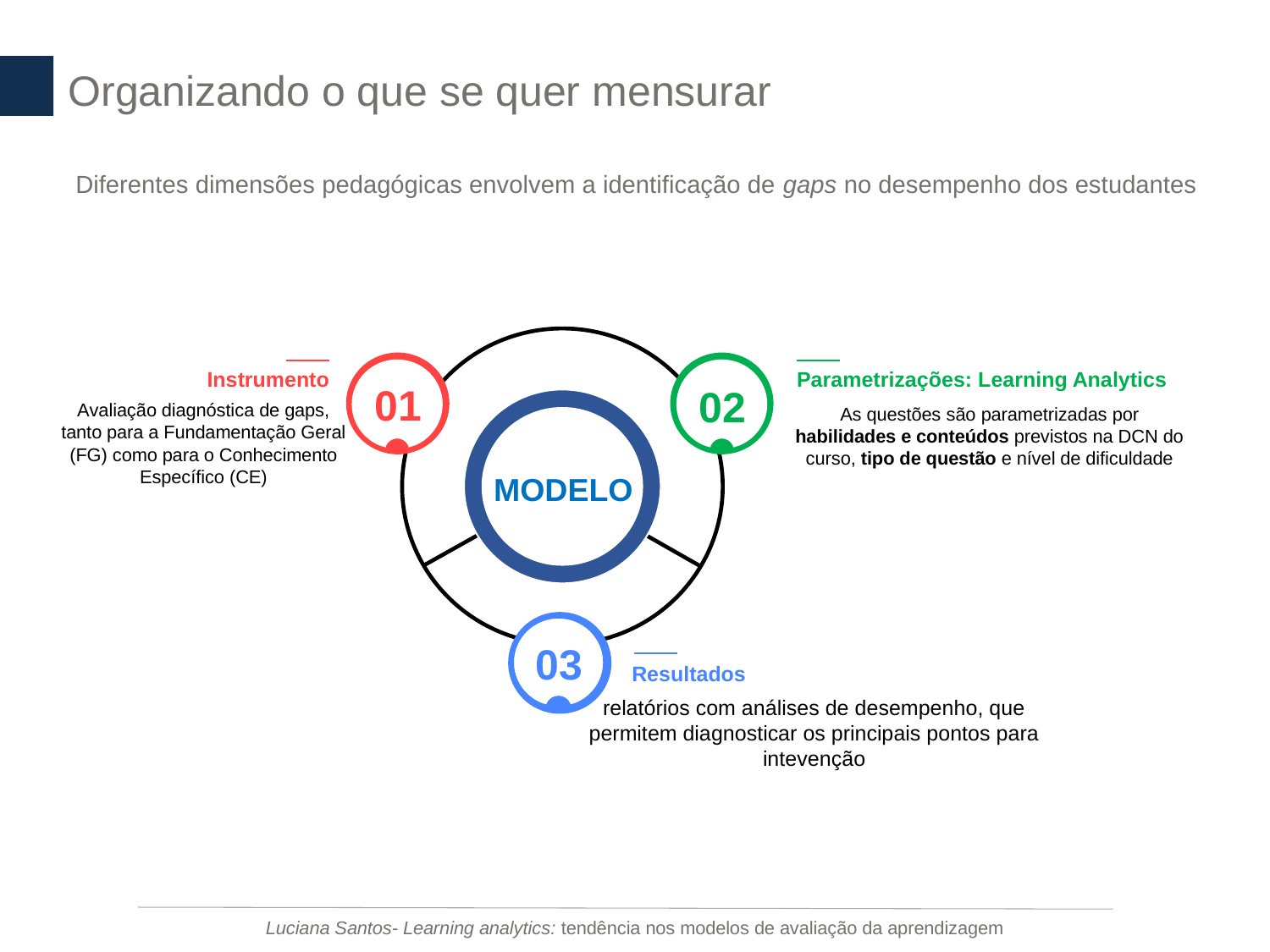

Organizando o que se quer mensurar
Diferentes dimensões pedagógicas envolvem a identificação de gaps no desempenho dos estudantes

01

02

Instrumento
Avaliação diagnóstica de gaps, tanto para a Fundamentação Geral (FG) como para o Conhecimento Específico (CE)
Parametrizações: Learning Analytics
As questões são parametrizadas por habilidades e conteúdos previstos na DCN do curso, tipo de questão e nível de dificuldade

MODELO

03

Resultados
relatórios com análises de desempenho, que permitem diagnosticar os principais pontos para intevenção
Luciana Santos- Learning analytics: tendência nos modelos de avaliação da aprendizagem